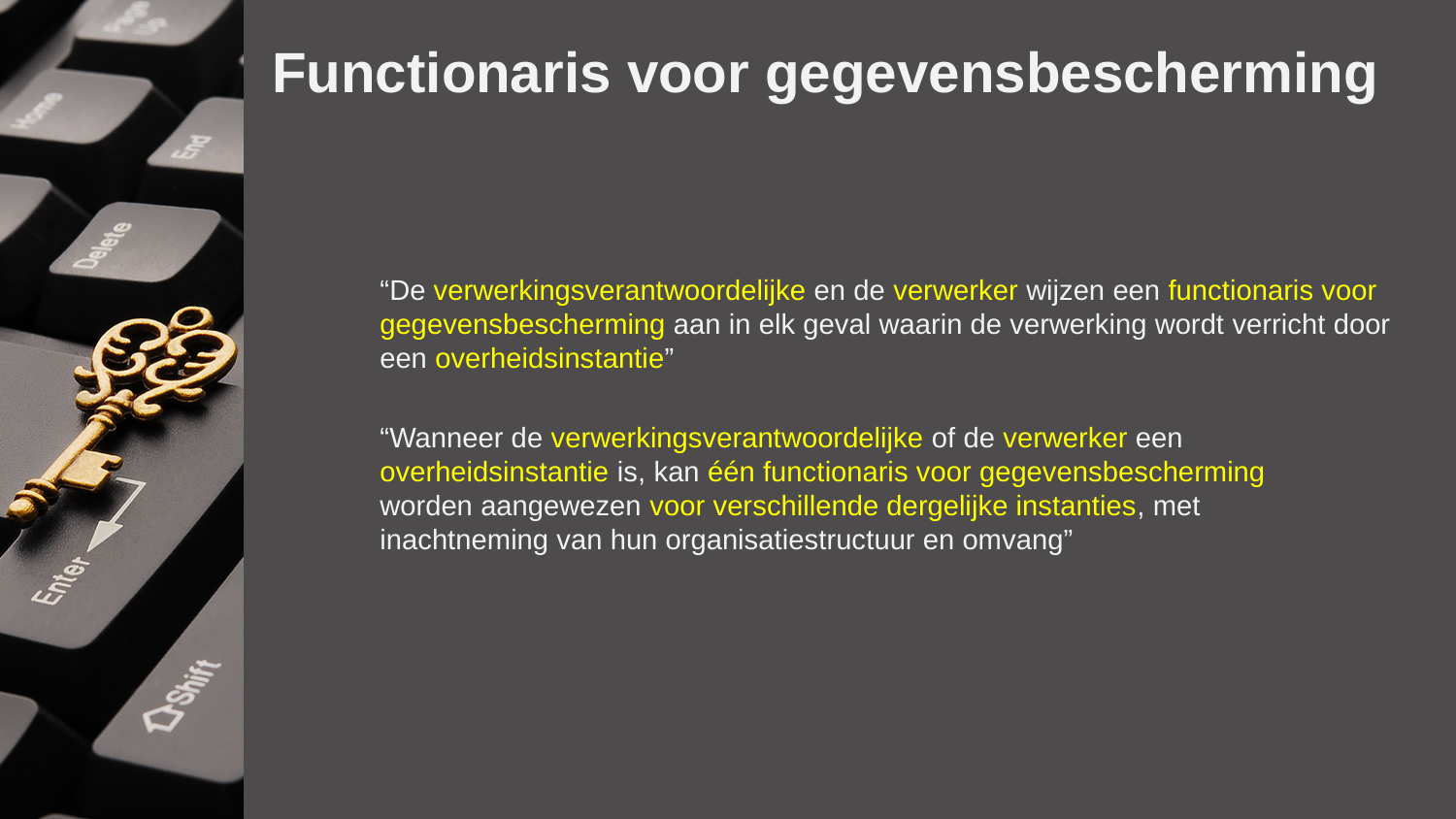

# Functionaris voor gegevensbescherming

“De verwerkingsverantwoordelijke en de verwerker wijzen een functionaris voor
gegevensbescherming aan in elk geval waarin de verwerking wordt verricht door een overheidsinstantie”

“Wanneer de verwerkingsverantwoordelijke of de verwerker een
overheidsinstantie is, kan één functionaris voor gegevensbescherming
worden aangewezen voor verschillende dergelijke instanties, met
inachtneming van hun organisatiestructuur en omvang”